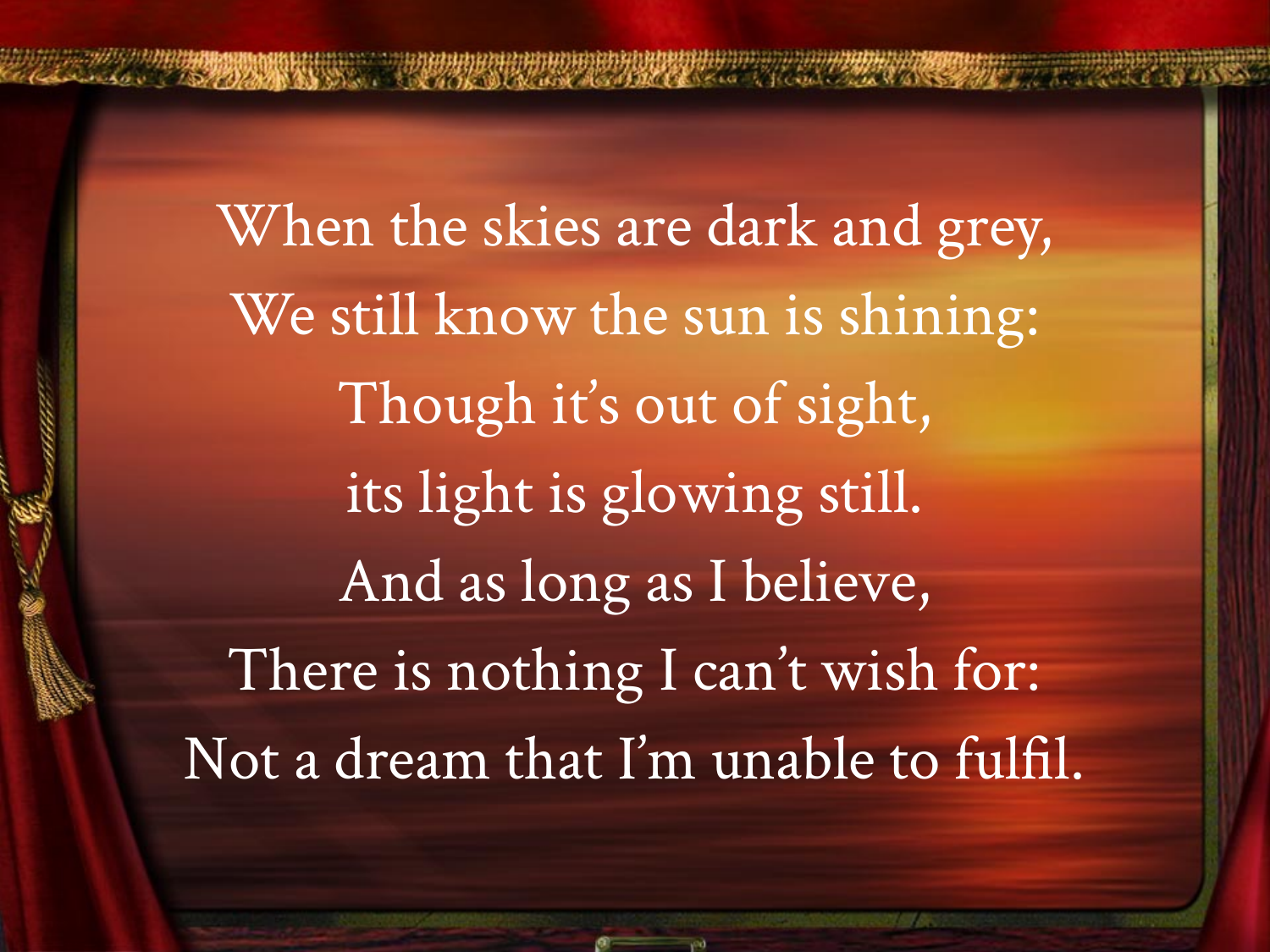

When the skies are dark and grey,
We still know the sun is shining:
Though it’s out of sight,
its light is glowing still.
And as long as I believe,
There is nothing I can’t wish for:
Not a dream that I’m unable to fulfil.